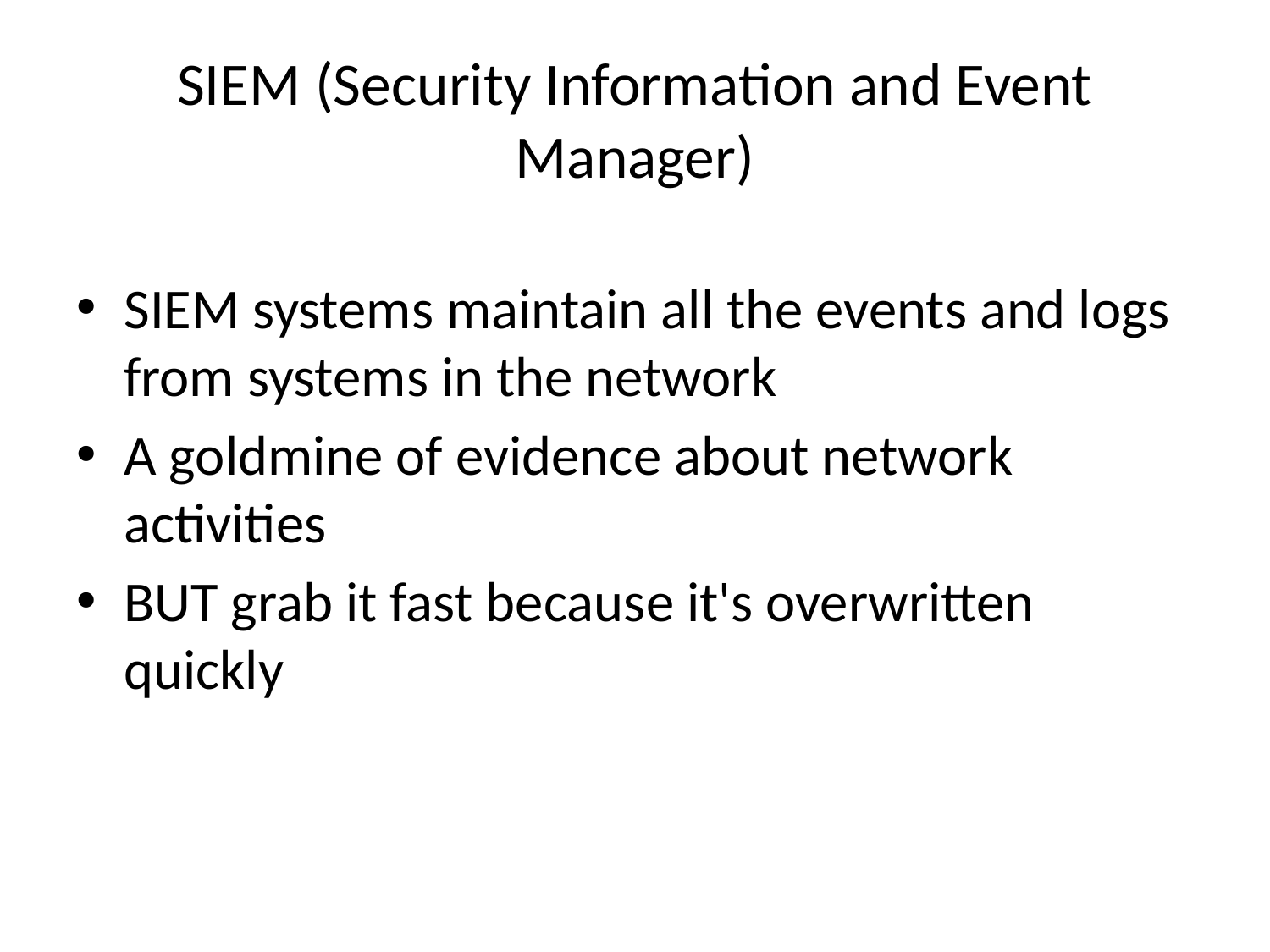

# SIEM (Security Information and Event Manager)
SIEM systems maintain all the events and logs from systems in the network
A goldmine of evidence about network activities
BUT grab it fast because it's overwritten quickly